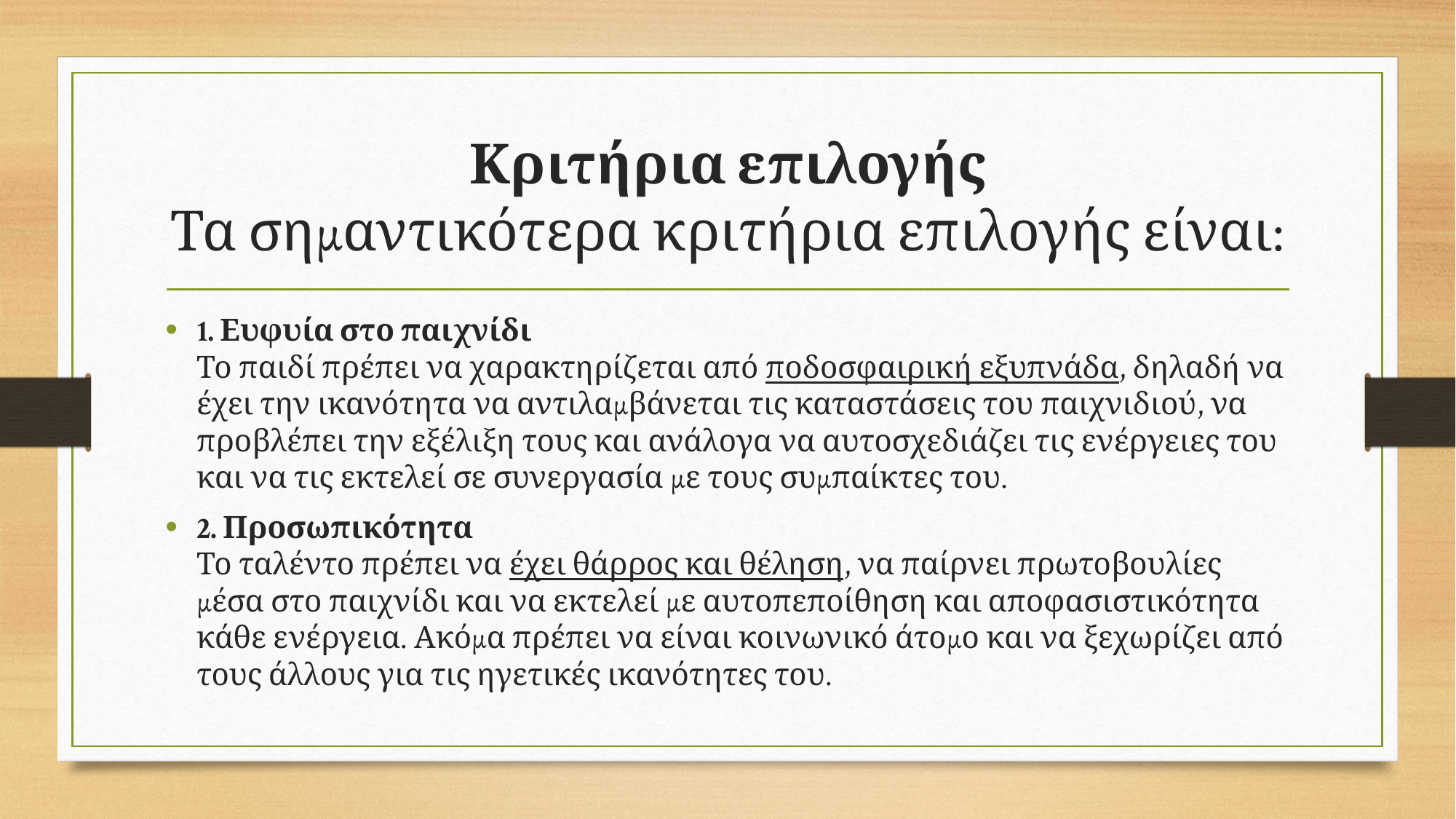

# Κριτήρια επιλογής Τα σημαντικότερα κριτήρια επιλογής είναι:
1. Ευφυία στο παιχνίδι
Το παιδί πρέπει να χαρακτηρίζεται από ποδοσφαιρική εξυπνάδα, δηλαδή να έχει την ικανότητα να αντιλαμβάνεται τις καταστάσεις του παιχνιδιού, να προβλέπει την εξέλιξη τους και ανάλογα να αυτοσχεδιάζει τις ενέργειες του και να τις εκτελεί σε συνεργασία με τους συμπαίκτες του.
2. Προσωπικότητα
Το ταλέντο πρέπει να έχει θάρρος και θέληση, να παίρνει πρωτοβουλίες μέσα στο παιχνίδι και να εκτελεί με αυτοπεποίθηση και αποφασιστικότητα κάθε ενέργεια. Ακόμα πρέπει να είναι κοινωνικό άτομο και να ξεχωρίζει από τους άλλους για τις ηγετικές ικανότητες του.